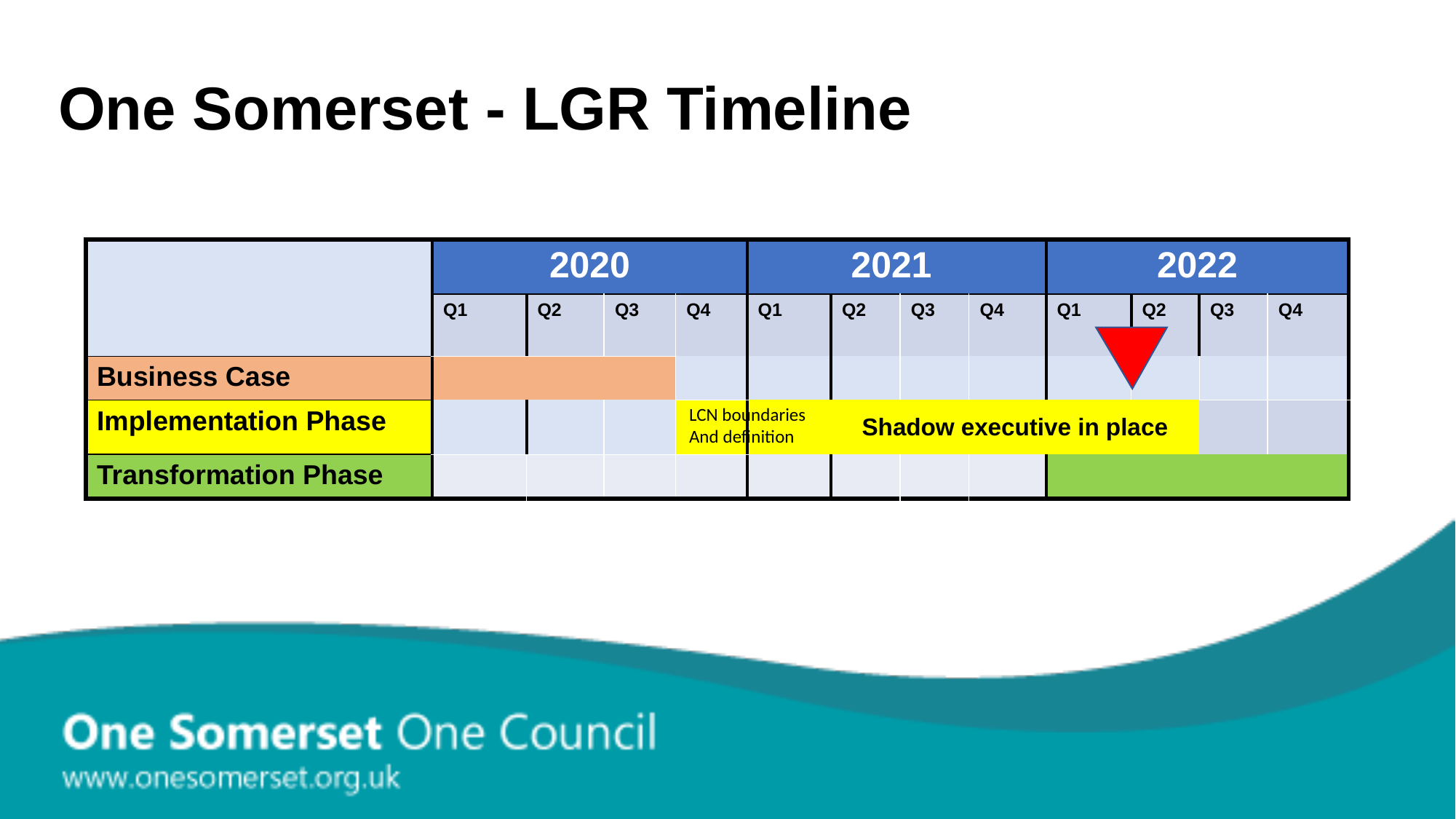

One Somerset - LGR Timeline
|  | 2020 |  |  |  | 2021 |  |  |  | 2022 |  |  |  |
| --- | --- | --- | --- | --- | --- | --- | --- | --- | --- | --- | --- | --- |
|  | Q1 | Q2 | Q3 | Q4 | Q1 | Q2 | Q3 | Q4 | Q1 | Q2 | Q3 | Q4 |
| Business Case |  |  |  |  |  |  |  |  |  |  |  |  |
| Implementation Phase |  |  |  |  |  | Shadow executive in place |  |  |  |  |  |  |
| Transformation Phase |  |  |  |  |  |  |  |  |  |  |  |  |

LCN boundaries
And definition